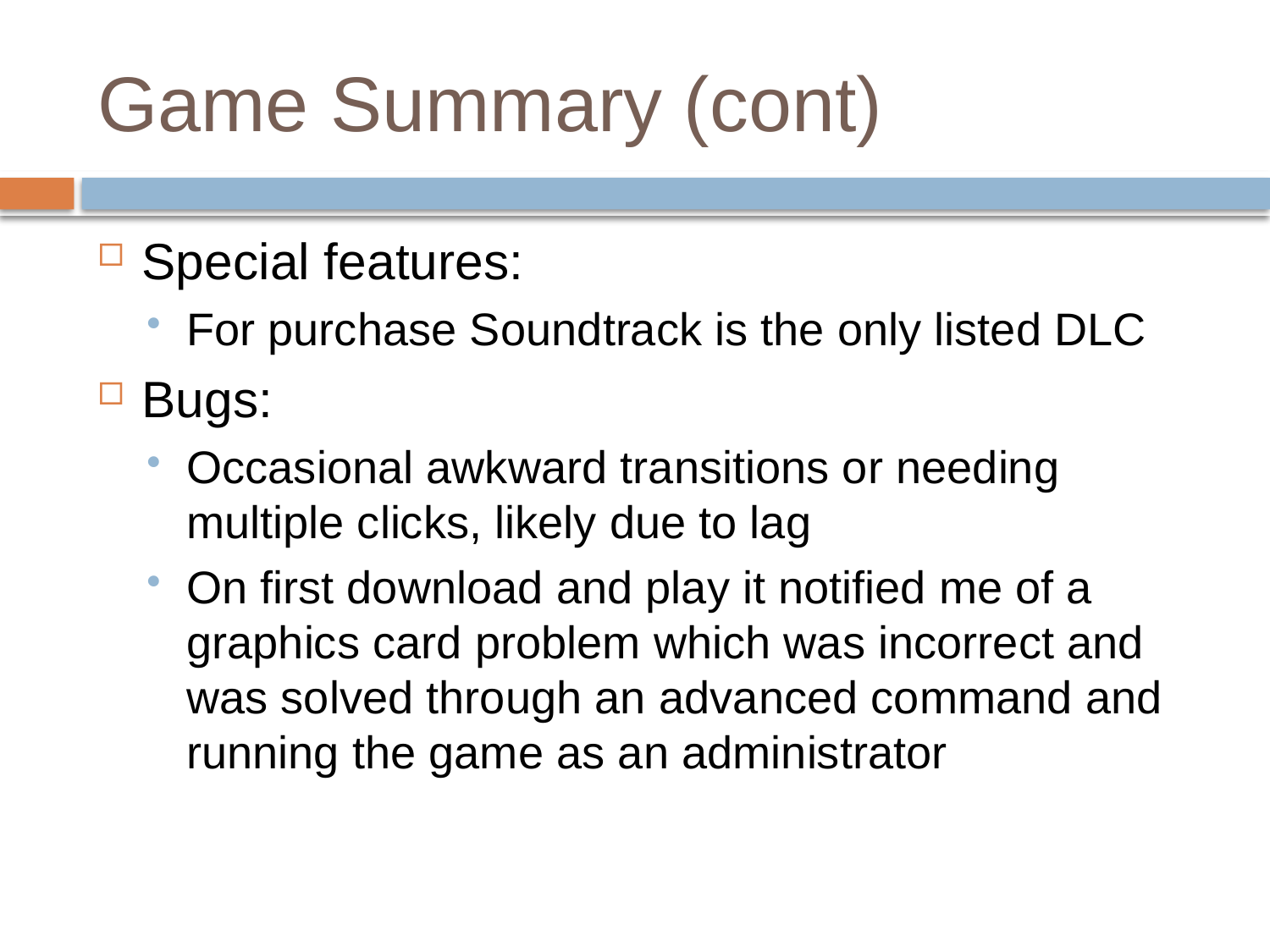

# Game Summary (cont)
Special features:
For purchase Soundtrack is the only listed DLC
Bugs:
Occasional awkward transitions or needing multiple clicks, likely due to lag
On first download and play it notified me of a graphics card problem which was incorrect and was solved through an advanced command and running the game as an administrator